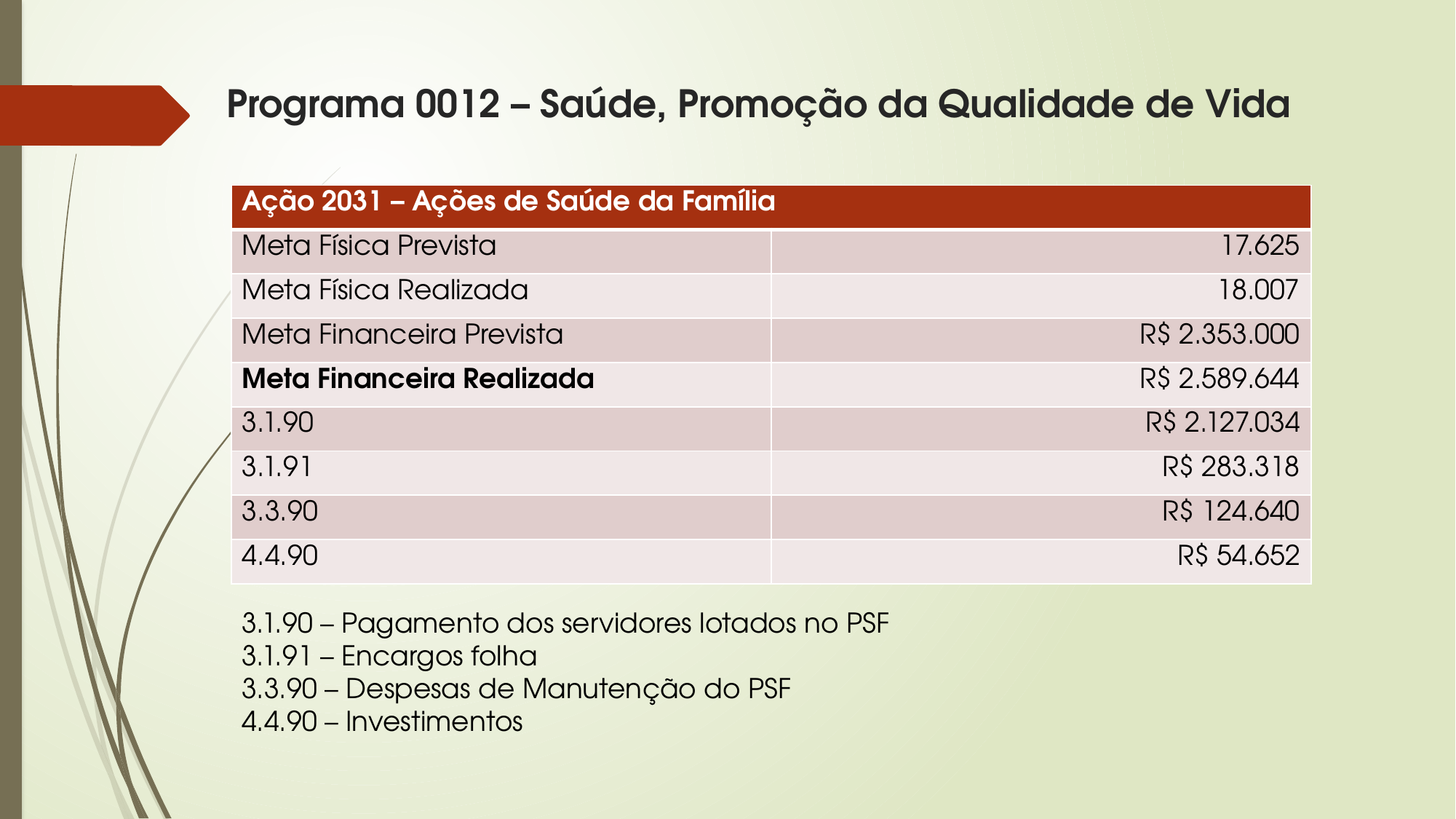

# Programa 0012 – Saúde, Promoção da Qualidade de Vida
| Ação 2031 – Ações de Saúde da Família |  |
| --- | --- |
| Meta Física Prevista | 17.625 |
| Meta Física Realizada | 18.007 |
| Meta Financeira Prevista | R$ 2.353.000 |
| Meta Financeira Realizada | R$ 2.589.644 |
| 3.1.90 | R$ 2.127.034 |
| 3.1.91 | R$ 283.318 |
| 3.3.90 | R$ 124.640 |
| 4.4.90 | R$ 54.652 |
3.1.90 – Pagamento dos servidores lotados no PSF
3.1.91 – Encargos folha
3.3.90 – Despesas de Manutenção do PSF
4.4.90 – Investimentos